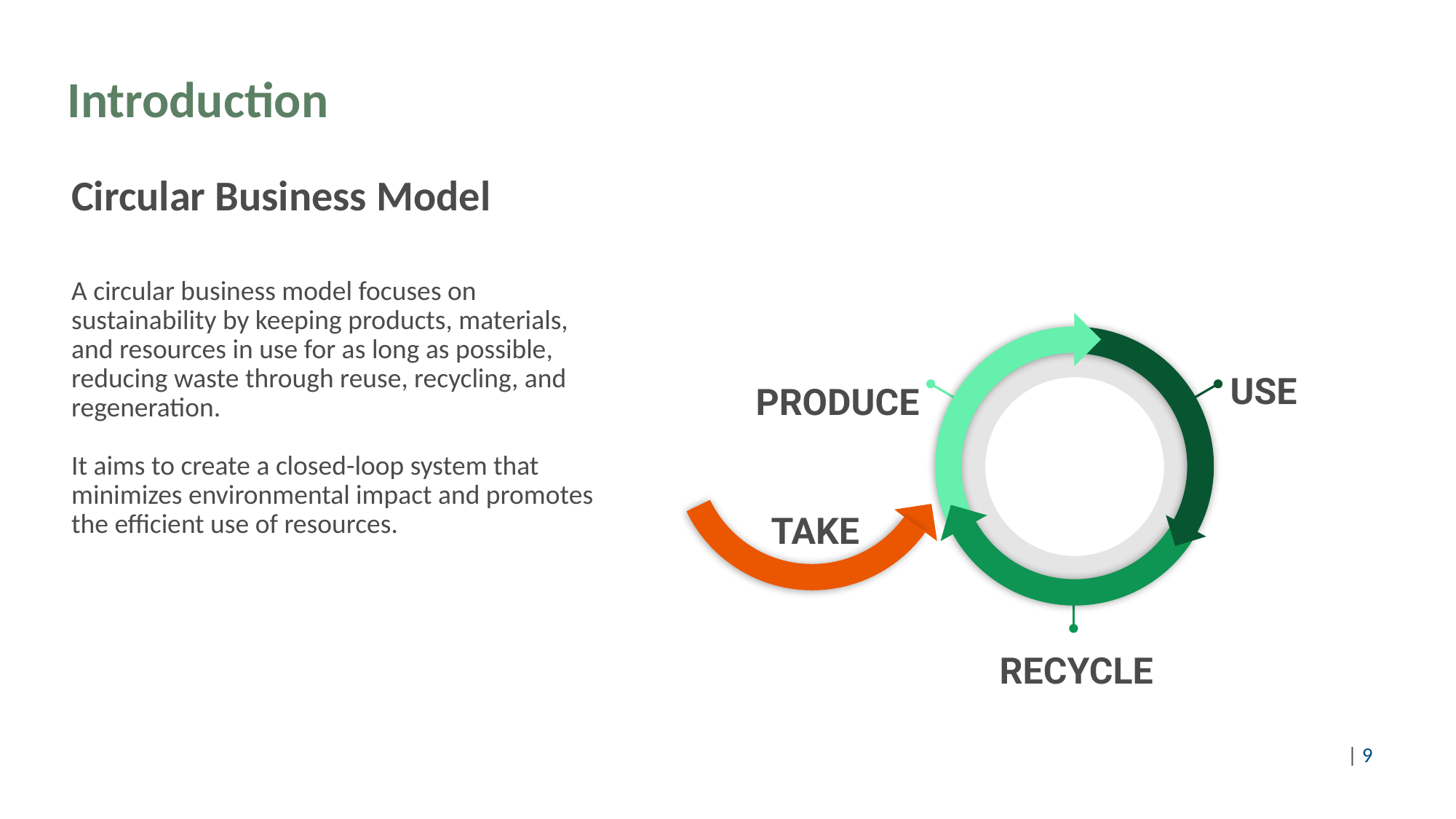

# Introduction
Circular Business Model
A circular business model focuses on sustainability by keeping products, materials, and resources in use for as long as possible, reducing waste through reuse, recycling, and regeneration.

It aims to create a closed-loop system that minimizes environmental impact and promotes the efficient use of resources.

USE

PRODUCE
TAKE

RECYCLE
©Pixabay